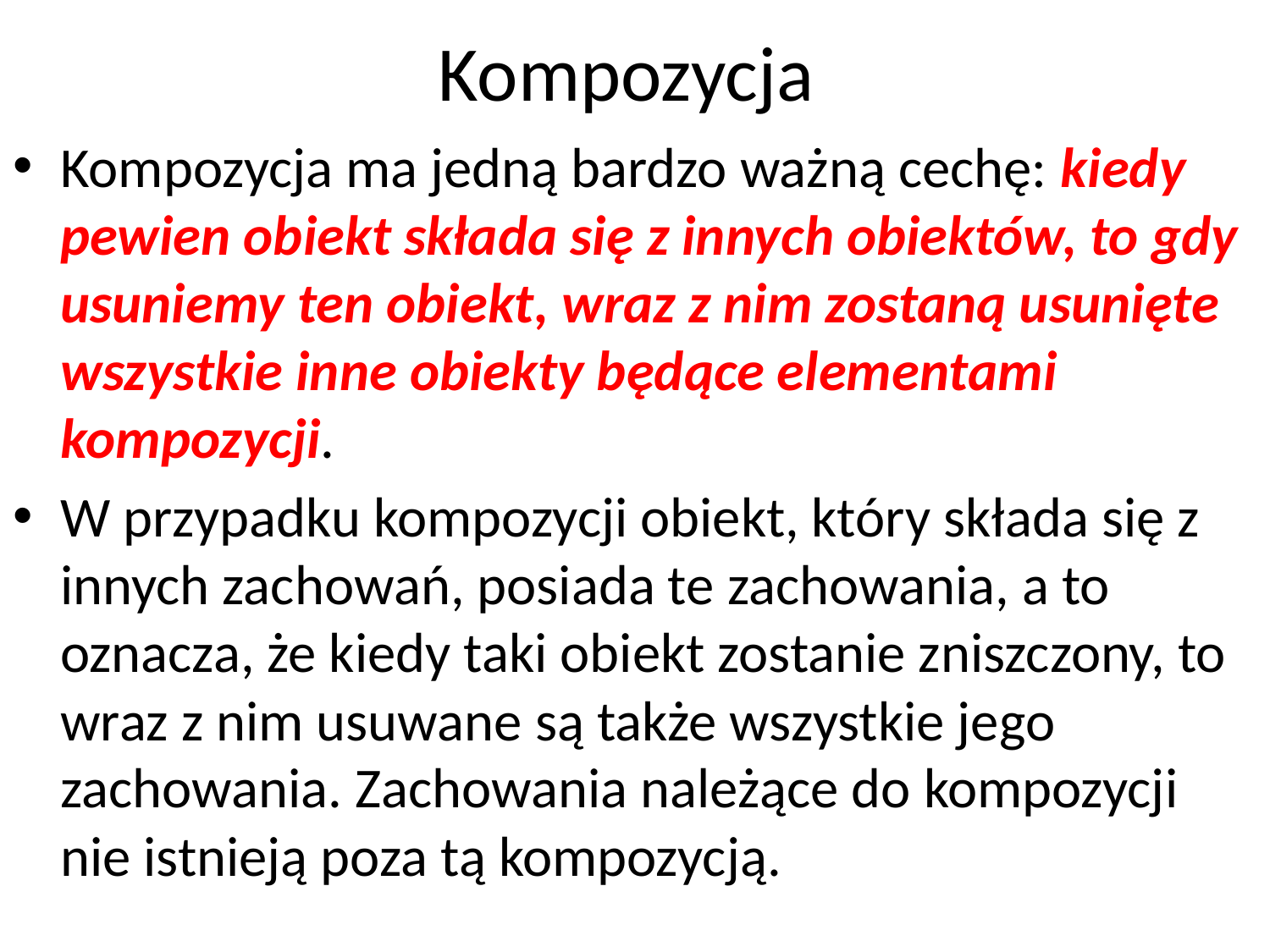

# Kompozycja
Kompozycja ma jedną bardzo ważną cechę: kiedy pewien obiekt składa się z innych obiektów, to gdy usuniemy ten obiekt, wraz z nim zostaną usunięte wszystkie inne obiekty będące elementami kompozycji.
W przypadku kompozycji obiekt, który składa się z innych zachowań, posiada te zachowania, a to oznacza, że kiedy taki obiekt zostanie zniszczony, to wraz z nim usuwane są także wszystkie jego zachowania. Zachowania należące do kompozycji nie istnieją poza tą kompozycją.